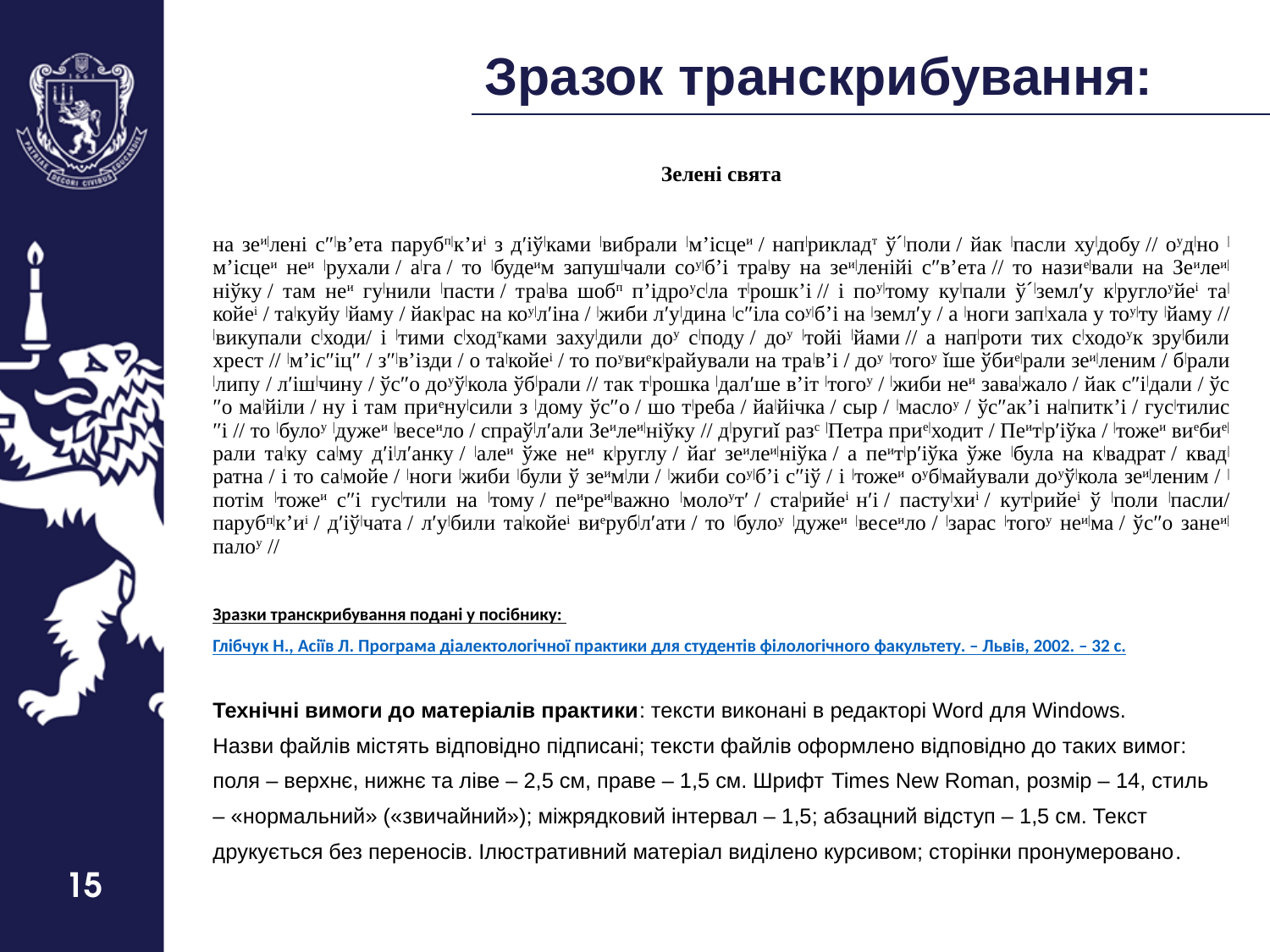

# Зразок транскрибування:
Зелені свята

на зеи|лені с″|в’ета парубп|к’иі з д′іў|ками |вибрали |м’ісцеи / нап|рикладт ў´|поли / йак |пасли ху|добу // оуд|но |м’ісцеи неи |рухали / а|га / то |будеим запуш|чали соу|б’і тра|ву на зеи|ленійі с″в’ета // то назие|вали на Зеилеи|ніўку / там неи гу|нили |пасти / тра|ва шобп п’ідроус|ла т|рошк’і // і поу|тому ку|пали ў´|земл′у к|руглоуйеі та|койеі / та|куйу |йаму / йак|рас на коу|л′іна / |жиби л′у|дина |с″іла соу|б’і на |земл′у / а |ноги зап|хала у тоу|ту |йаму // |викупали с|ходи/ і |тими с|ходтками заху|дили доу с|поду / доу |тойі |йами // а нап|роти тих с|ходоук зру|били хрест // |м’іс″іц″ / з″|в’ізди / о та|койеі / то поувиек|райували на тра|в’і / доу |тогоу ǐше ўбие|рали зеи|леним / б|рали |липу / л′іш|чину / ўс″о доуў|кола ўб|рали // так т|рошка |дал′ше в’іт |тогоу / |жиби неи зава|жало / йак с″і|дали / ўс″о ма|йіли / ну і там приену|сили з |дому ўс″о / шо т|реба / йа|йічка / сыр / |маслоу / ўс″ак’і на|питк’і / гус|тилис″і // то |булоу |дужеи |весеило / спраў|л′али Зеилеи|ніўку // д|ругиǐ разс |Петра прие|ходит / Пеит|р′іўка / |тожеи виебие|рали та|ку са|му д′і|л′анку / |алеи ўже неи к|руглу / йаґ зеилеи|ніўка / а пеит|р′іўка ўже |була на к|вадрат / квад|ратна / і то са|мойе / |ноги |жиби |були ў зеим|ли / |жиби соу|б’і с″іў / і |тожеи оуб|майували доуў|кола зеи|леним / |потім |тожеи с″і гус|тили на |тому / пеиреи|важно |молоут′ / ста|рийеі н′і / пасту|хиі / кут|рийеі ў |поли |пасли/ парубп|к’иі / д′іў|чата / л′у|били та|койеі виеруб|л′ати / то |булоу |дужеи |весеило / |зарас |тогоу неи|ма / ўс″о занеи|палоу //

Зразки транскрибування подані у посібнику:
Глібчук Н., Асіїв Л. Програма діалектологічної практики для студентів філологічного факультету. – Львів, 2002. – 32 с.

Технічні вимоги до матеріалів практики: тексти виконані в редакторі Word для Windows.
Назви файлів містять відповідно підписані; тексти файлів оформлено відповідно до таких вимог:
поля – верхнє, нижнє та ліве – 2,5 см, праве – 1,5 см. Шрифт Times New Roman, розмір – 14, стиль
– «нормальний» («звичайний»); міжрядковий інтервал – 1,5; абзацний відступ – 1,5 см. Текст
друкується без переносів. Ілюстративний матеріал виділено курсивом; сторінки пронумеровано.

15